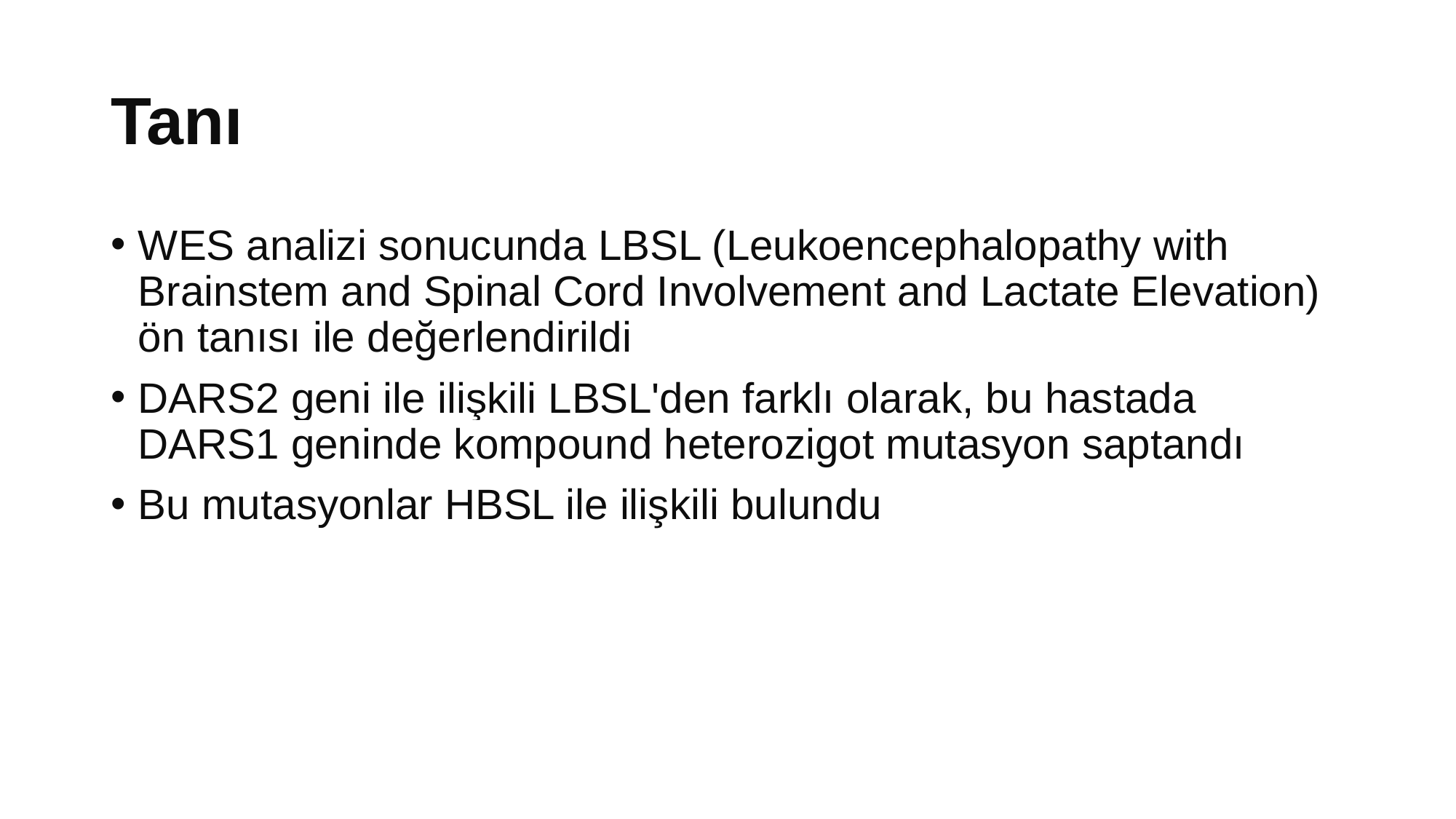

# Tanı
WES analizi sonucunda LBSL (Leukoencephalopathy with Brainstem and Spinal Cord Involvement and Lactate Elevation) ön tanısı ile değerlendirildi
DARS2 geni ile ilişkili LBSL'den farklı olarak, bu hastada DARS1 geninde kompound heterozigot mutasyon saptandı
Bu mutasyonlar HBSL ile ilişkili bulundu